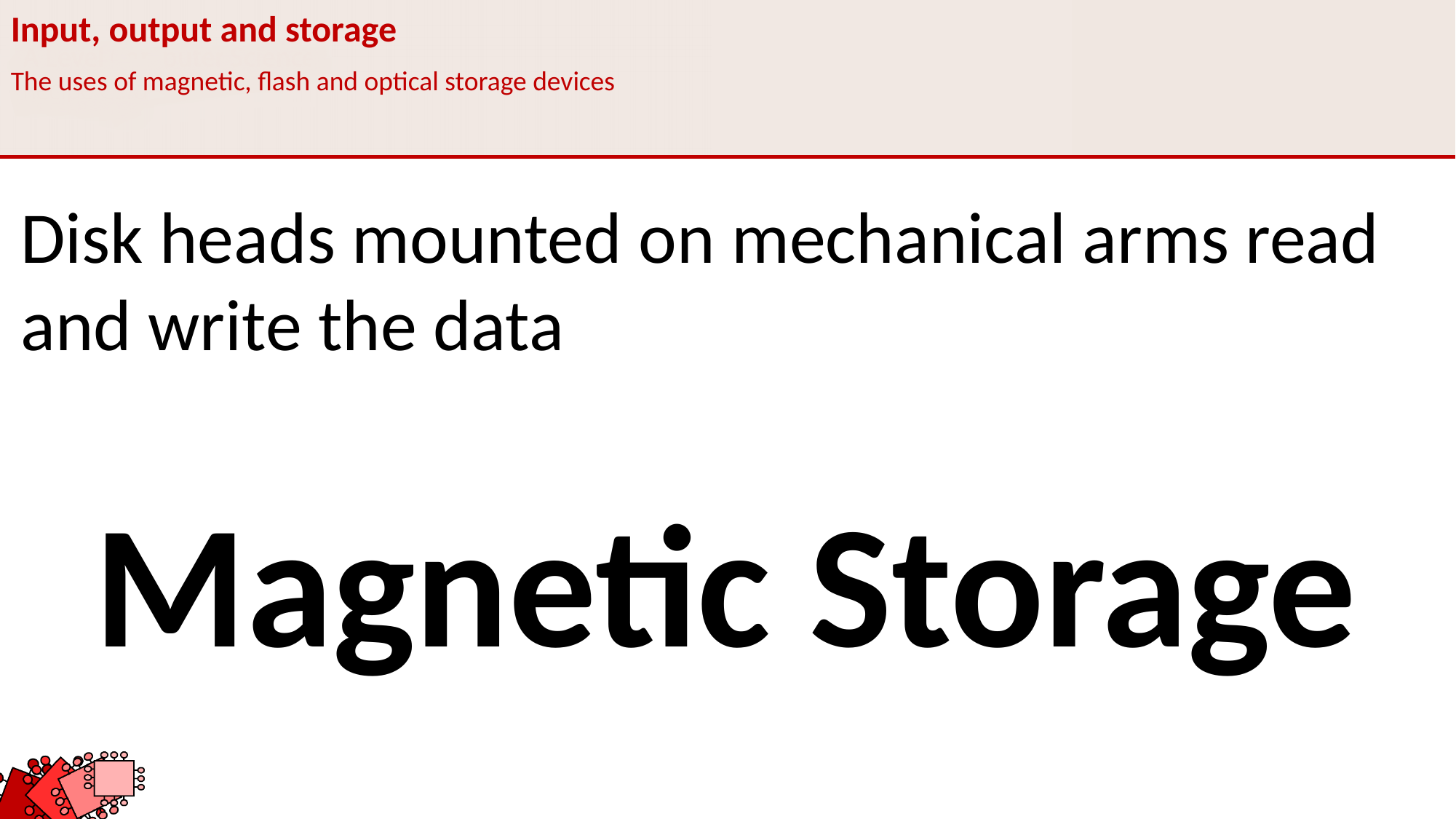

Input, output and storage
The uses of magnetic, flash and optical storage devices
Disk heads mounted on mechanical arms read and write the data

Magnetic Storage